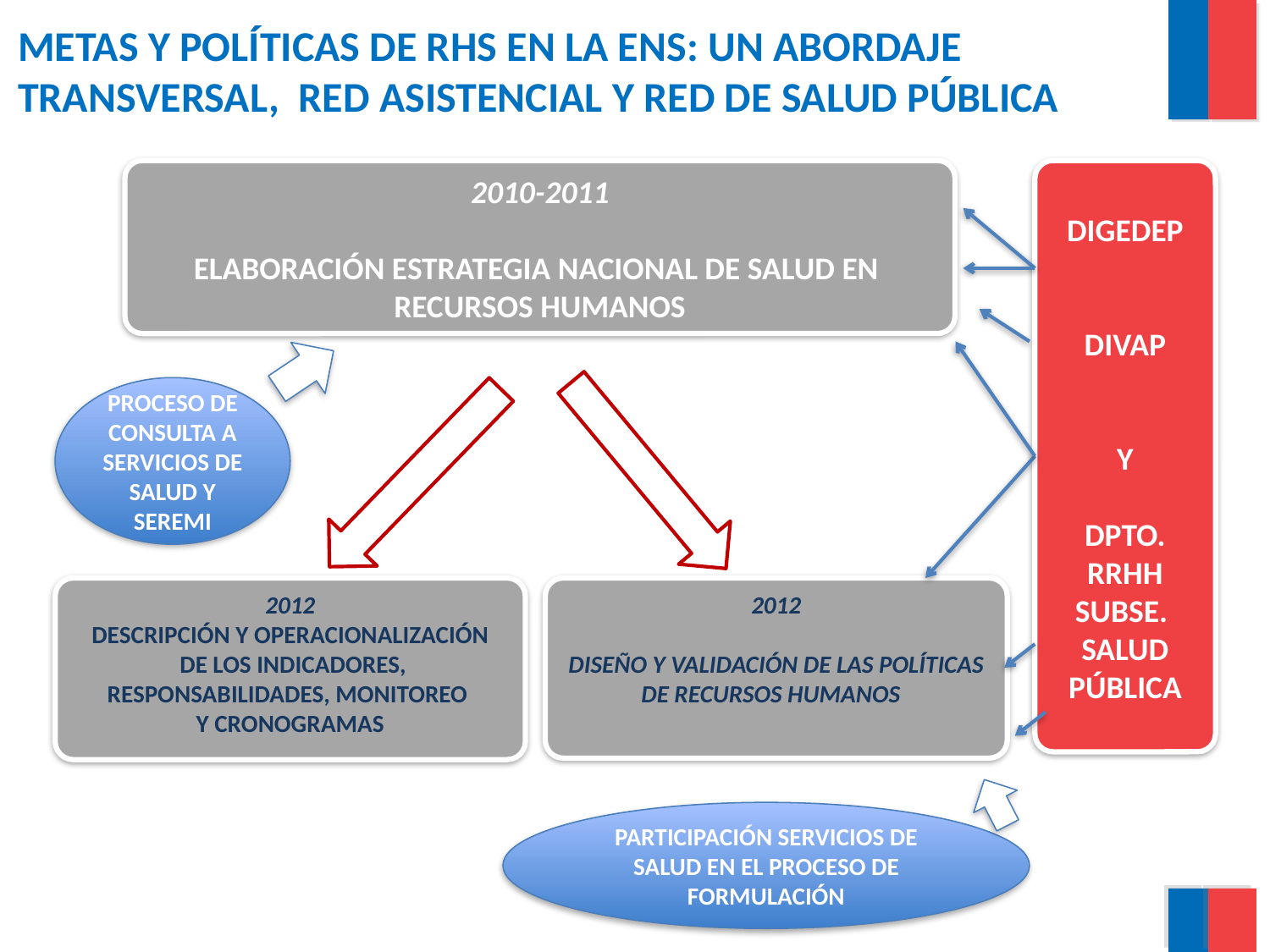

METAS Y POLÍTICAS DE RHS EN LA ENS: UN ABORDAJE TRANSVERSAL,  RED ASISTENCIAL Y RED DE SALUD PÚBLICA
2010-2011

ELABORACIÓN ESTRATEGIA NACIONAL DE SALUD EN  RECURSOS HUMANOS

DIGEDEP

DIVAP

Y

DPTO. RRHH
SUBSE.  SALUD PÚBLICA

PROCESO DE CONSULTA A SERVICIOS DE SALUD Y SEREMI

2012
DESCRIPCIÓN Y OPERACIONALIZACIÓN
 DE LOS INDICADORES, RESPONSABILIDADES, MONITOREO
Y CRONOGRAMAS

2012

DISEÑO Y VALIDACIÓN DE LAS POLÍTICAS DE RECURSOS HUMANOS

PARTICIPACIÓN SERVICIOS DE SALUD EN EL PROCESO DE FORMULACIÓN